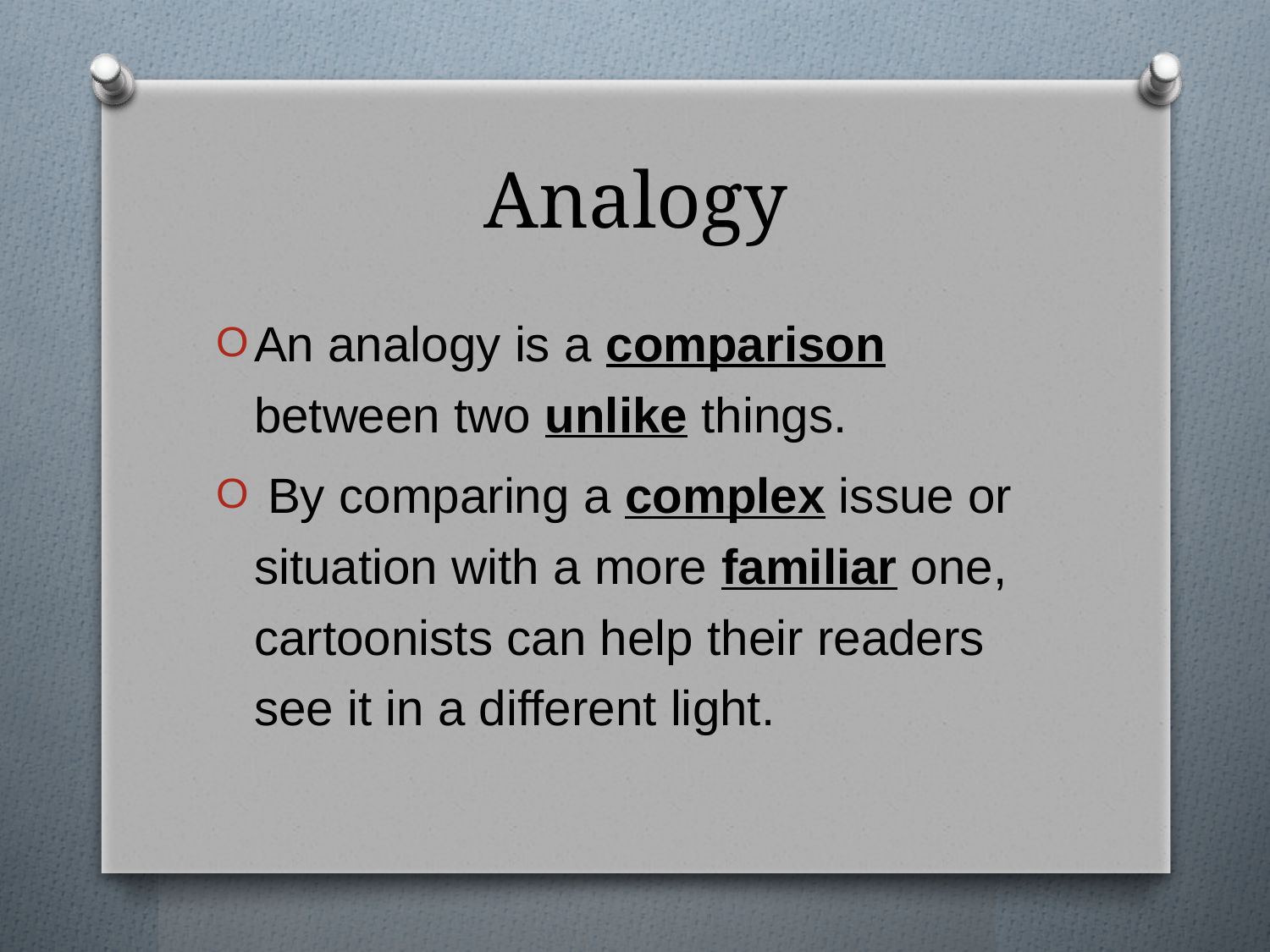

# Analogy
An analogy is a comparison between two unlike things.
 By comparing a complex issue or situation with a more familiar one, cartoonists can help their readers see it in a different light.